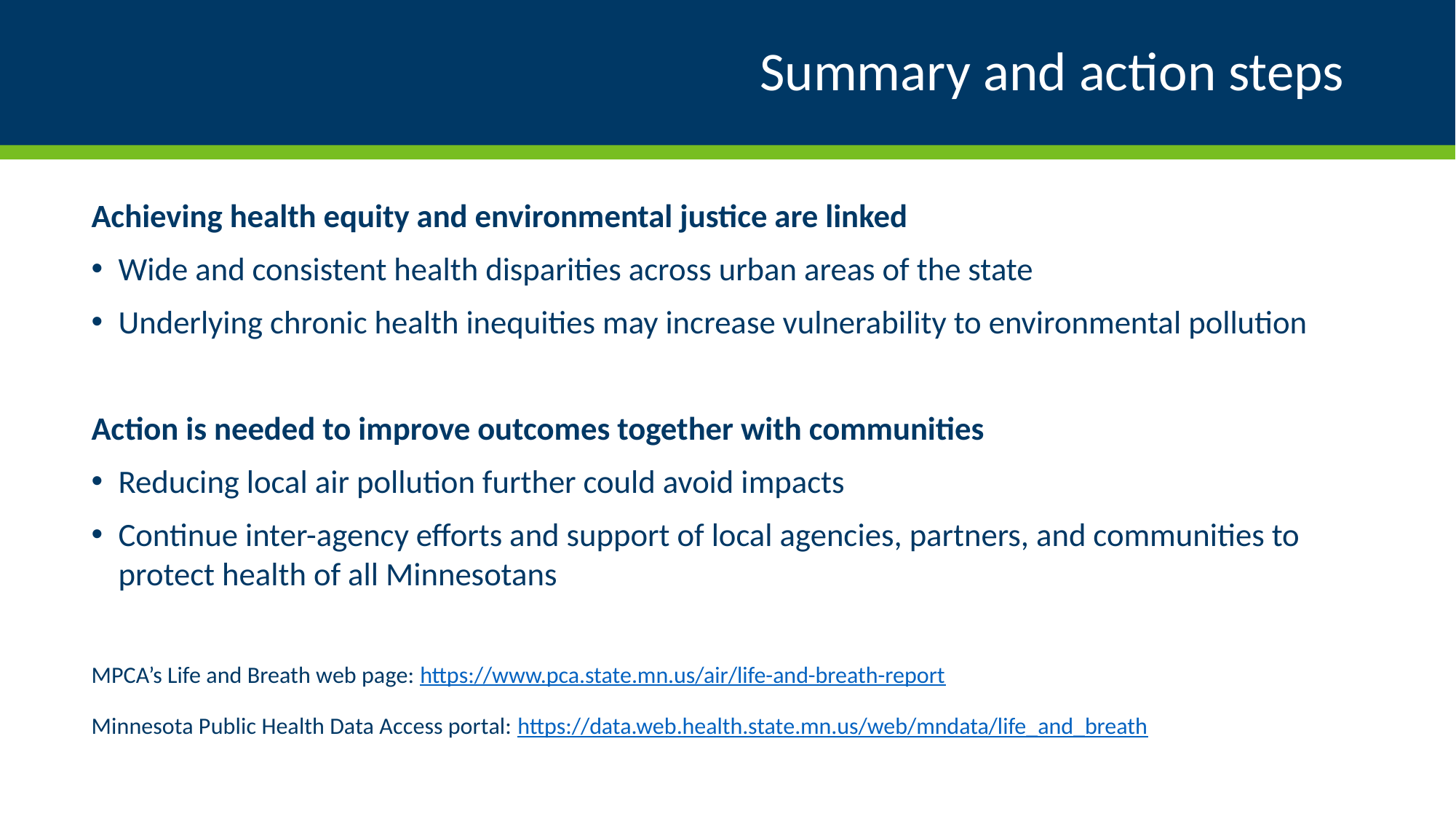

# Summary and action steps
Achieving health equity and environmental justice are linked
Wide and consistent health disparities across urban areas of the state
Underlying chronic health inequities may increase vulnerability to environmental pollution

Action is needed to improve outcomes together with communities
Reducing local air pollution further could avoid impacts
Continue inter-agency efforts and support of local agencies, partners, and communities to protect health of all Minnesotans

MPCA’s Life and Breath web page: https://www.pca.state.mn.us/air/life-and-breath-report
Minnesota Public Health Data Access portal: https://data.web.health.state.mn.us/web/mndata/life_and_breath